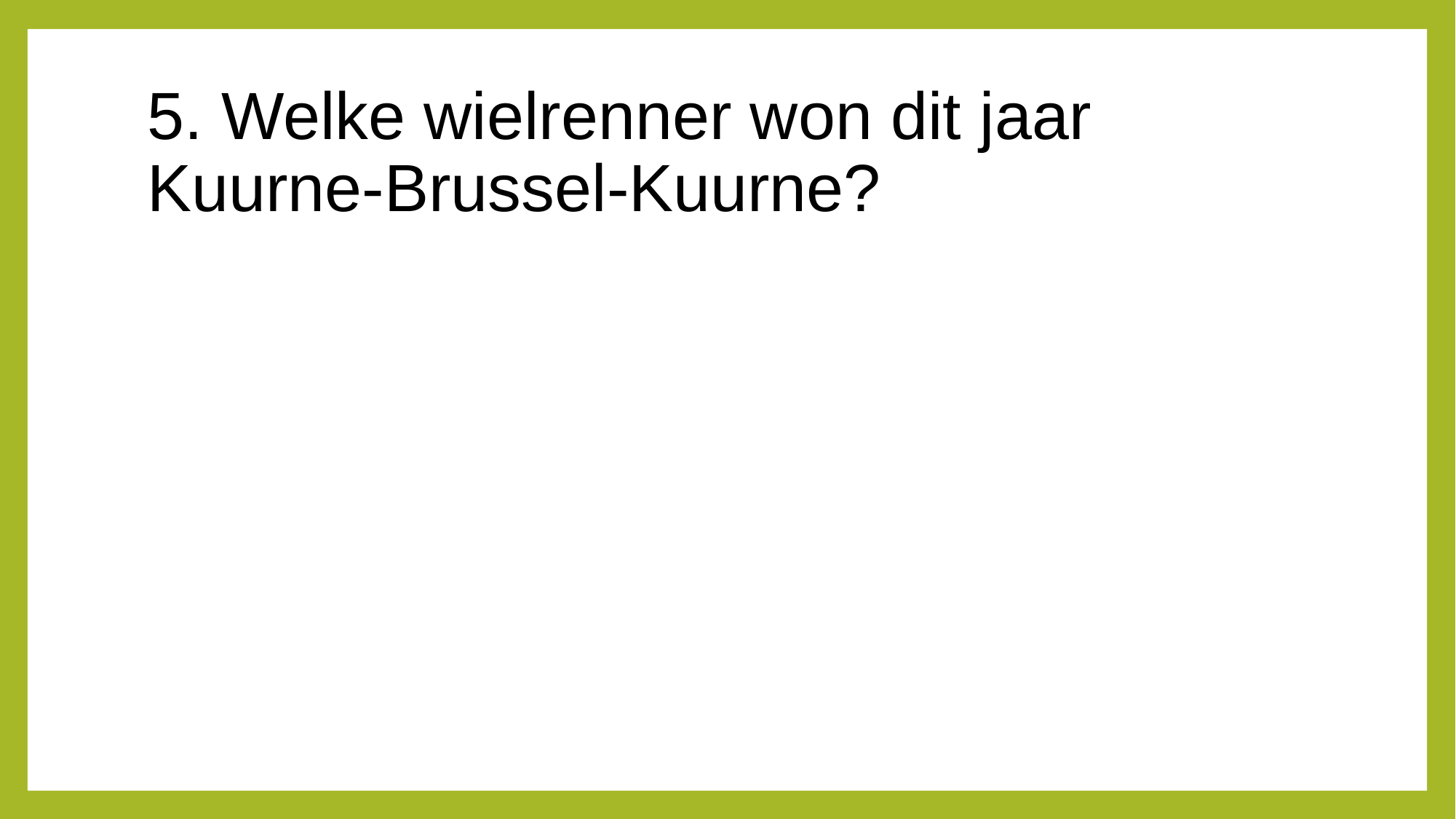

# 5. Welke wielrenner won dit jaar Kuurne-Brussel-Kuurne?